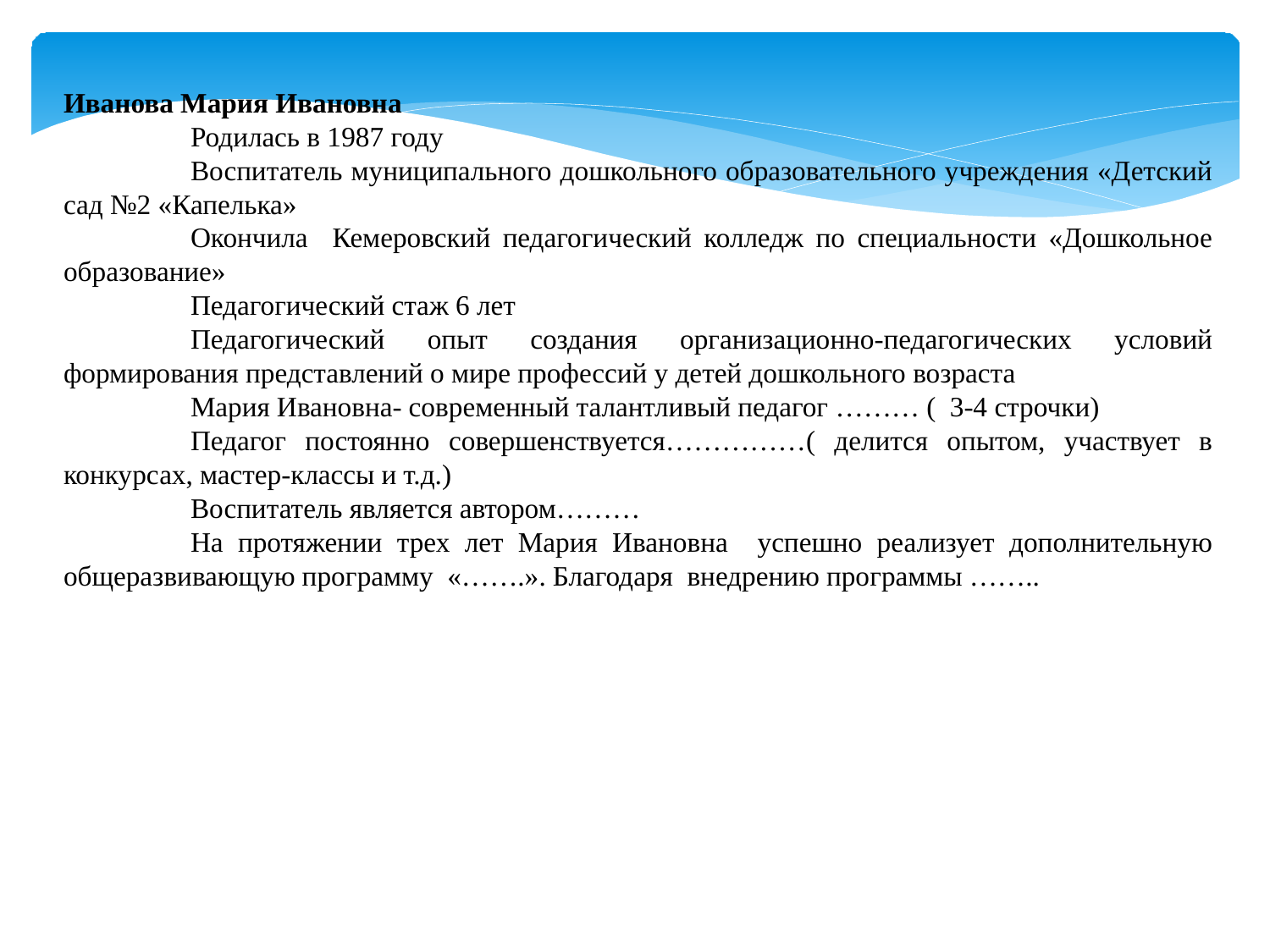

Иванова Мария Ивановна
	Родилась в 1987 году
	Воспитатель муниципального дошкольного образовательного учреждения «Детский сад №2 «Капелька»
	Окончила  Кемеровский педагогический колледж по специальности «Дошкольное образование»
	Педагогический стаж 6 лет
	Педагогический опыт создания организационно-педагогических условий формирования представлений о мире профессий у детей дошкольного возраста
	Мария Ивановна- современный талантливый педагог ……… (  3-4 строчки)
	Педагог постоянно совершенствуется……………( делится опытом, участвует в конкурсах, мастер-классы и т.д.)
	Воспитатель является автором………
	На протяжении трех лет Мария Ивановна  успешно реализует дополнительную общеразвивающую программу  «…….». Благодаря  внедрению программы ……..